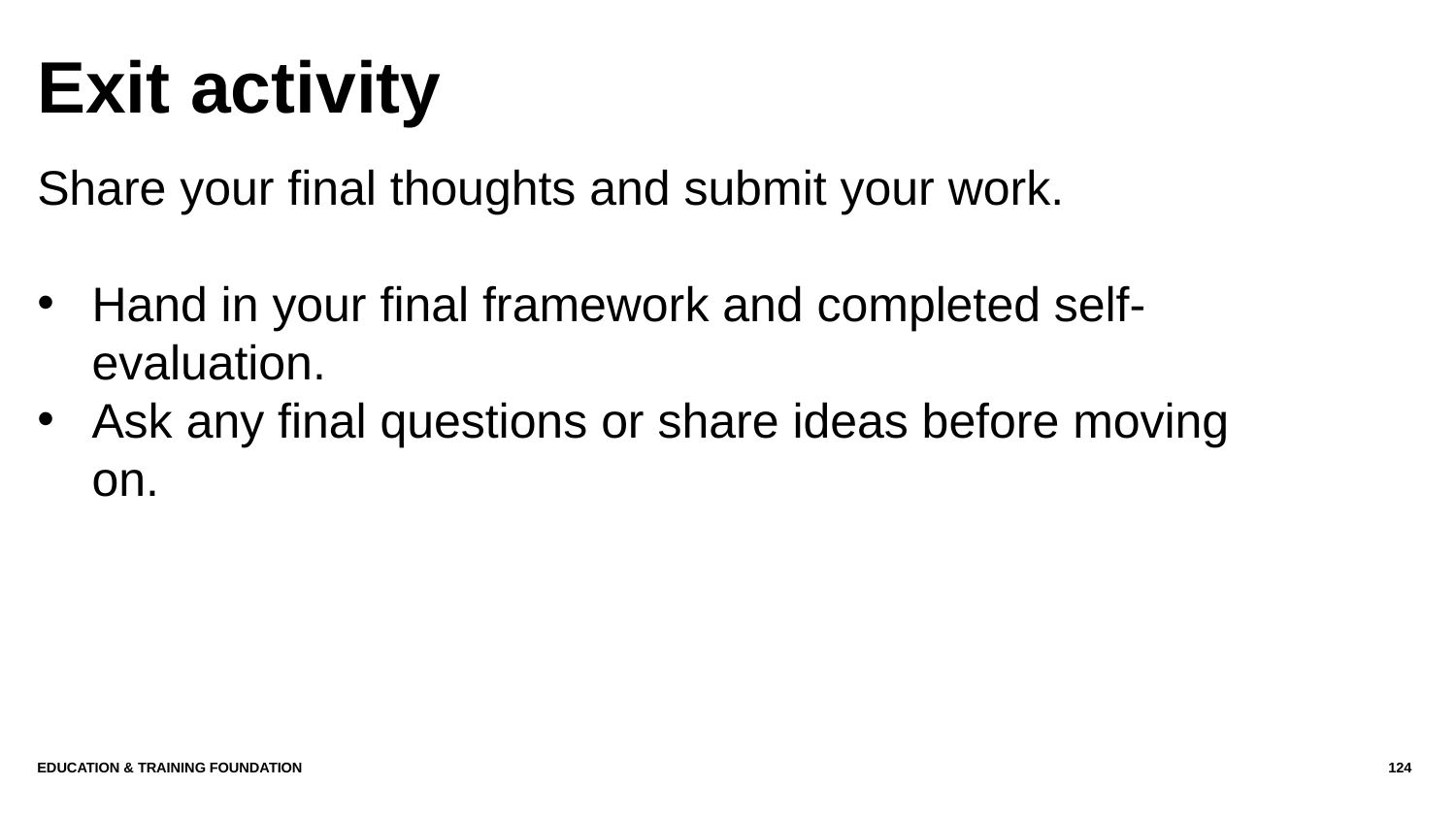

# Exit activity
Share your final thoughts and submit your work.

Hand in your final framework and completed self-evaluation.
Ask any final questions or share ideas before moving on.

Education & Training Foundation
124